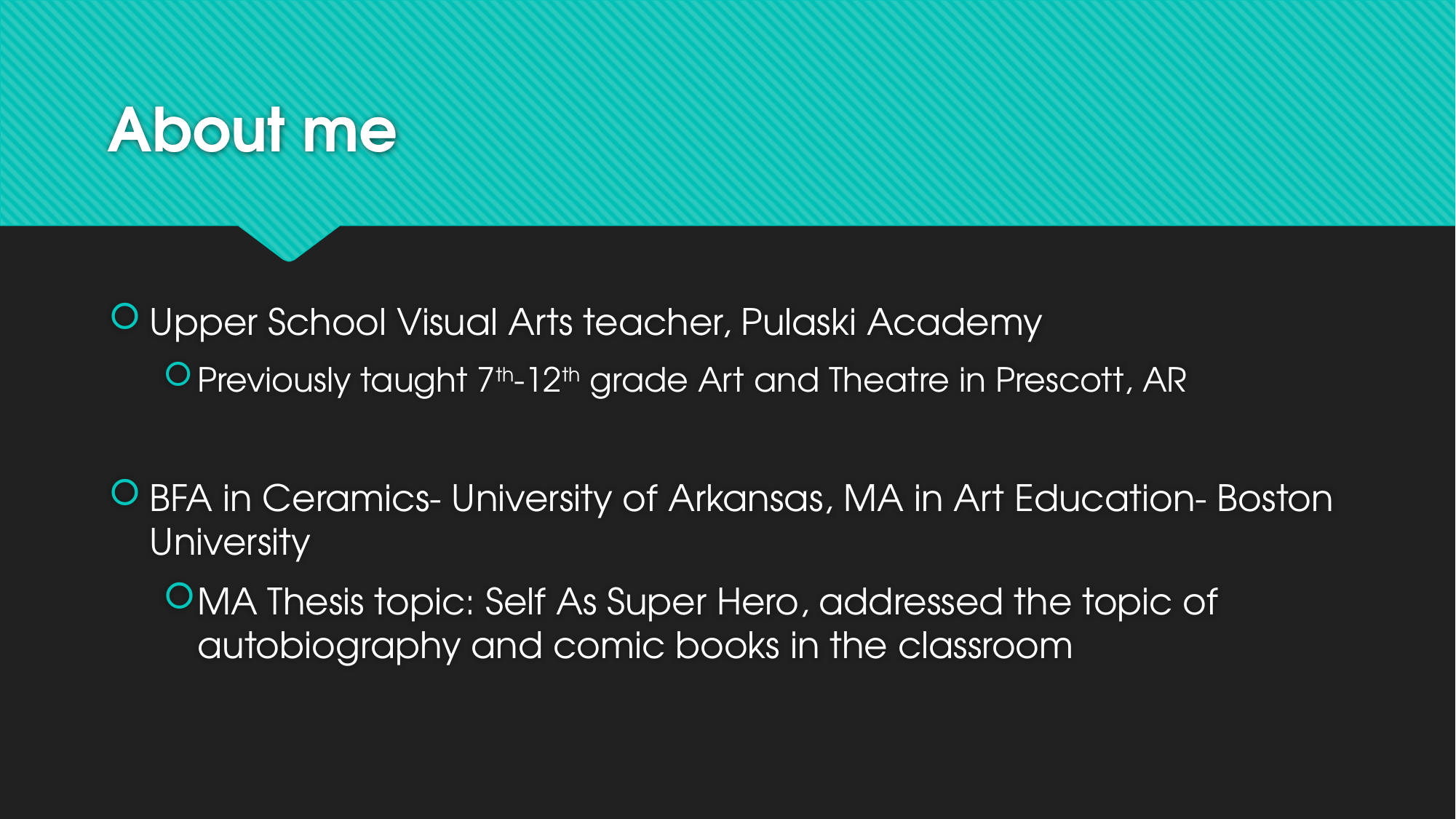

# About me
Upper School Visual Arts teacher, Pulaski Academy
Previously taught 7th-12th grade Art and Theatre in Prescott, AR

BFA in Ceramics- University of Arkansas, MA in Art Education- Boston University
MA Thesis topic: Self As Super Hero, addressed the topic of autobiography and comic books in the classroom